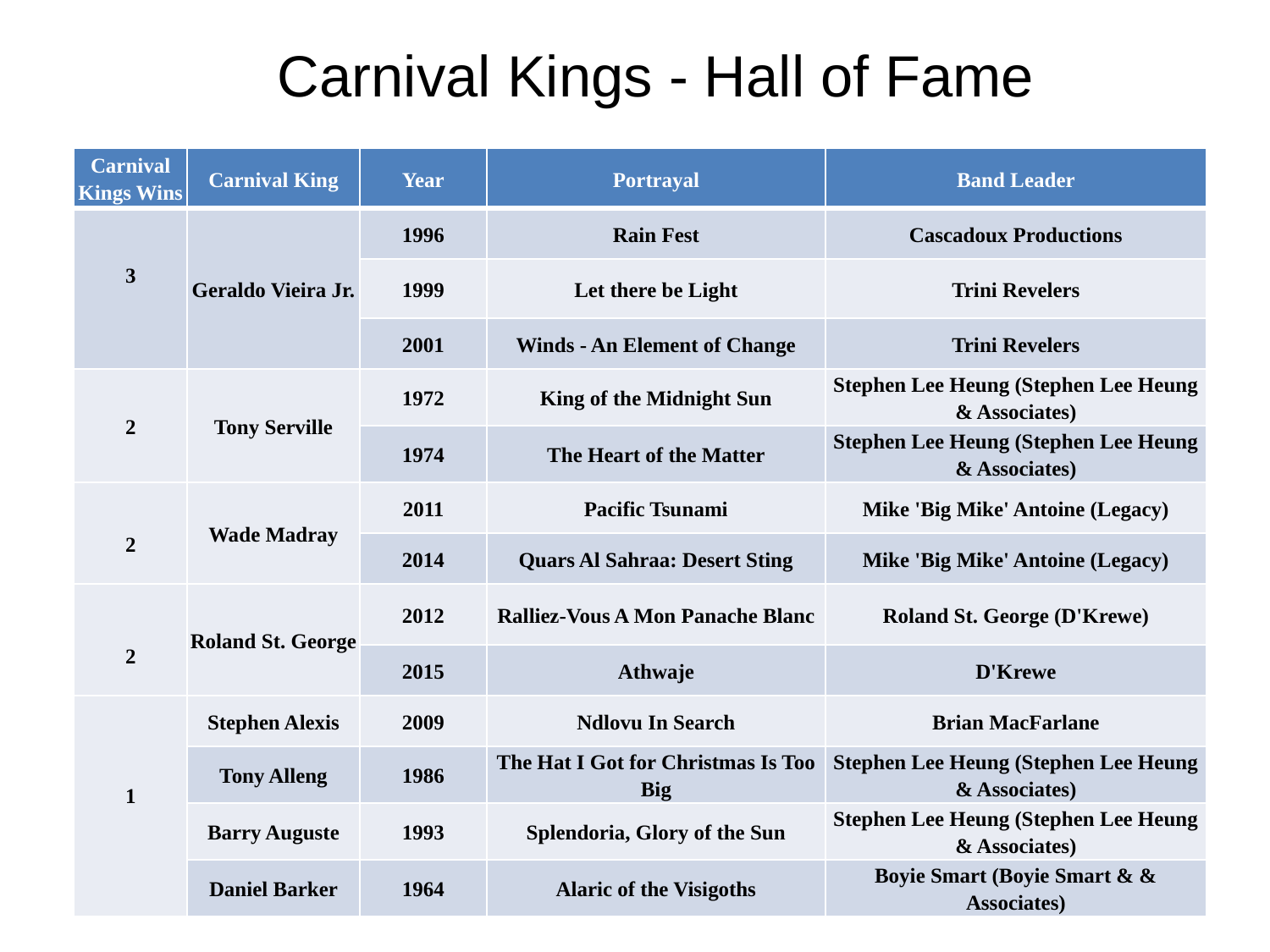

# Carnival Kings - Hall of Fame
| Carnival Kings Wins | Carnival King | Year | Portrayal | Band Leader |
| --- | --- | --- | --- | --- |
| 3 | Geraldo Vieira Jr. | 1996 | Rain Fest | Cascadoux Productions |
|  |  | 1999 | Let there be Light | Trini Revelers |
|  |  | 2001 | Winds - An Element of Change | Trini Revelers |
| 2 | Tony Serville | 1972 | King of the Midnight Sun | Stephen Lee Heung (Stephen Lee Heung & Associates) |
|  |  | 1974 | The Heart of the Matter | Stephen Lee Heung (Stephen Lee Heung & Associates) |
| 2 | Wade Madray | 2011 | Pacific Tsunami | Mike 'Big Mike' Antoine (Legacy) |
|  |  | 2014 | Quars Al Sahraa: Desert Sting | Mike 'Big Mike' Antoine (Legacy) |
| 2 | Roland St. George | 2012 | Ralliez-Vous A Mon Panache Blanc | Roland St. George (D'Krewe) |
|  |  | 2015 | Athwaje | D'Krewe |
| 1 | Stephen Alexis | 2009 | Ndlovu In Search | Brian MacFarlane |
|  | Tony Alleng | 1986 | The Hat I Got for Christmas Is Too Big | Stephen Lee Heung (Stephen Lee Heung & Associates) |
|  | Barry Auguste | 1993 | Splendoria, Glory of the Sun | Stephen Lee Heung (Stephen Lee Heung & Associates) |
|  | Daniel Barker | 1964 | Alaric of the Visigoths | Boyie Smart (Boyie Smart & & Associates) |